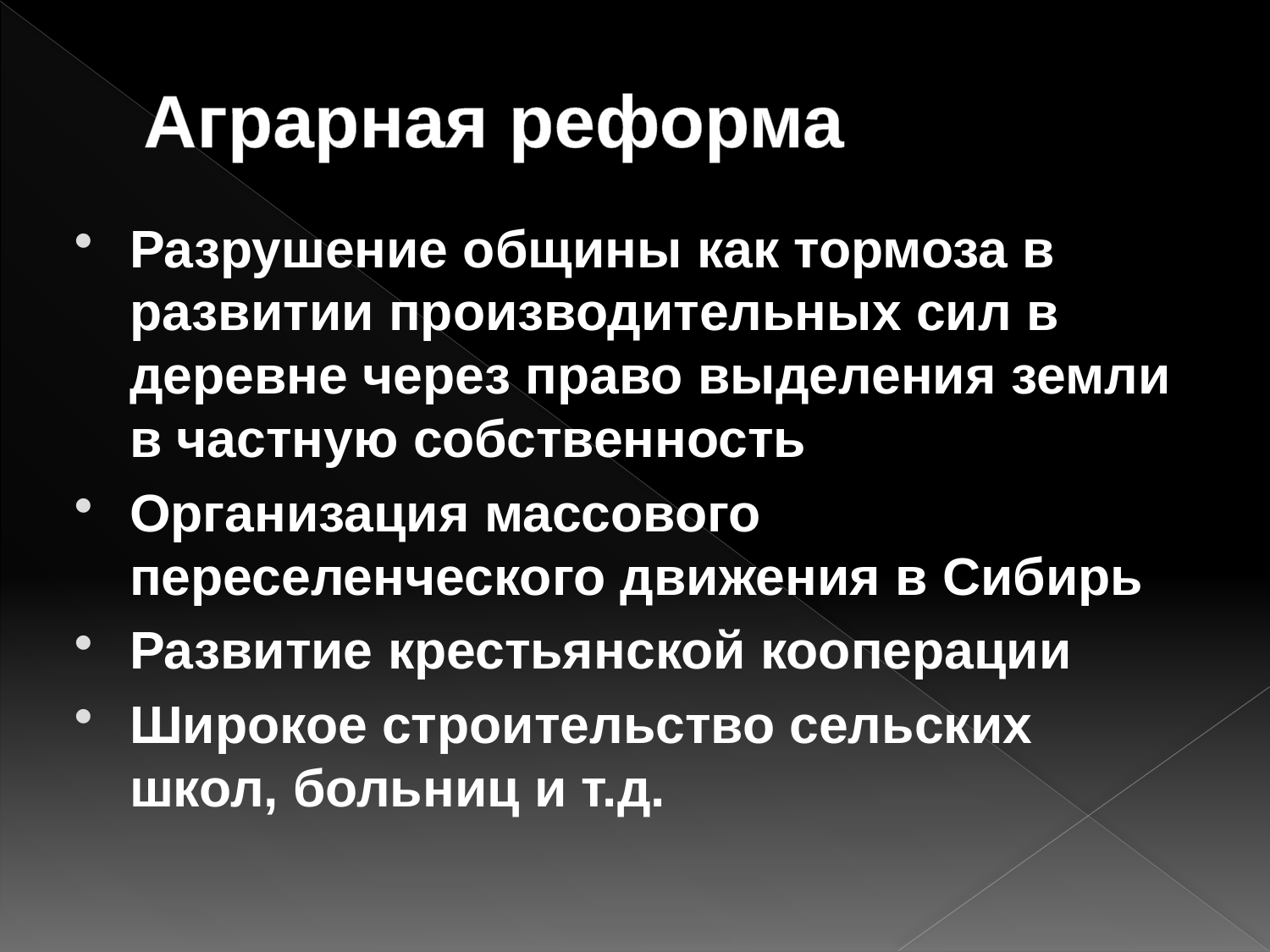

# Аграрная реформа
Разрушение общины как тормоза в развитии производительных сил в деревне через право выделения земли в частную собственность
Организация массового переселенческого движения в Сибирь
Развитие крестьянской кооперации
Широкое строительство сельских школ, больниц и т.д.